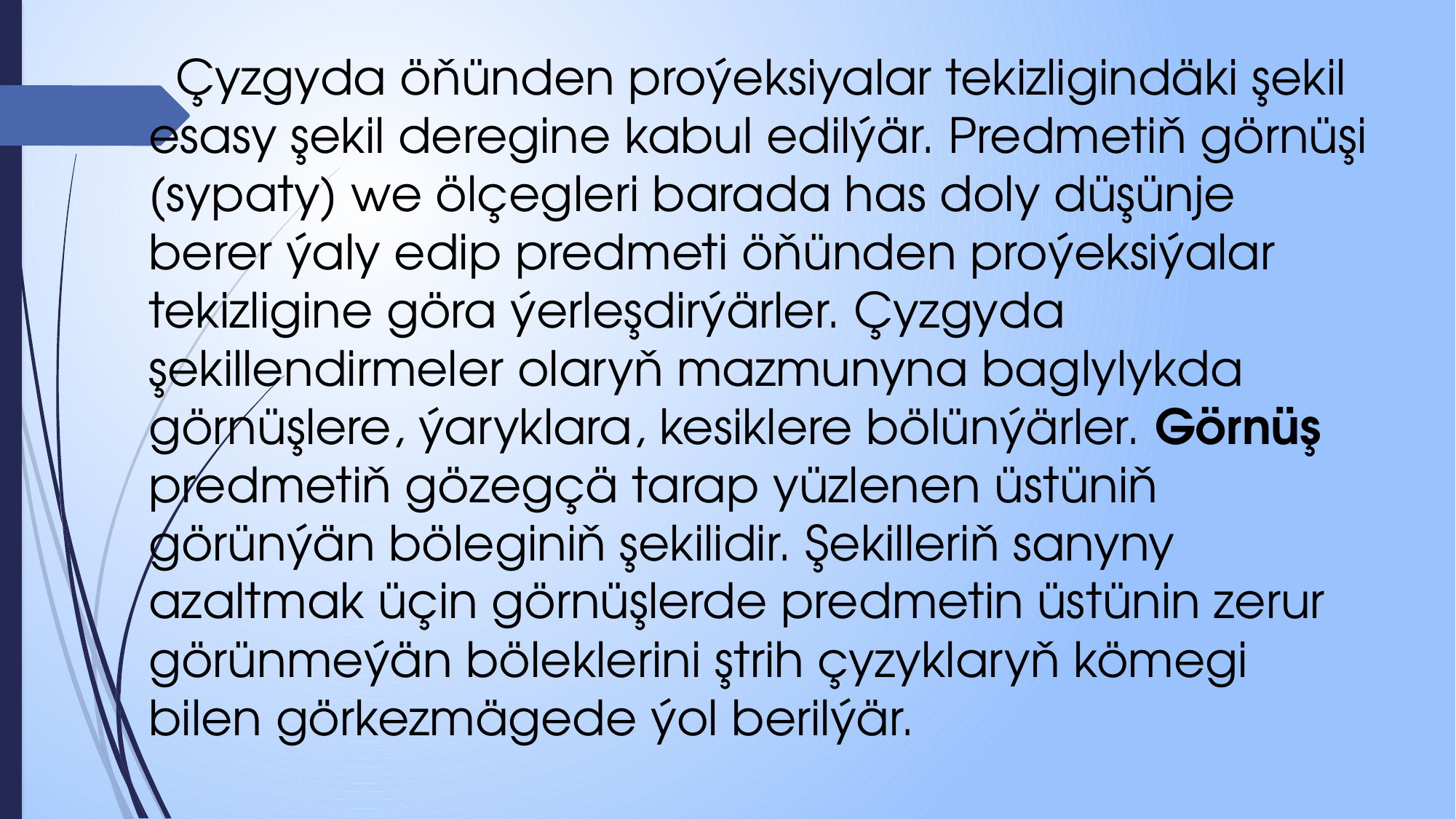

Çyzgyda öňünden proýeksiyalar tekizligindäki şekil esasy şekil deregine kabul edilýär. Predmetiň görnüşi (sypaty) we ölçegleri barada has doly düşünje berer ýaly edip predmeti öňünden proýeksiýalar tekizligine göra ýerleşdirýärler. Çyzgyda şekillendirmeler olaryň mazmunyna baglylykda görnüşlere, ýaryklara, kesiklere bölünýärler. Görnüş predmetiň gözegçä tarap yüzlenen üstüniň görünýän böleginiň şekilidir. Şekilleriň sanyny azaltmak üçin görnüşlerde predmetin üstünin zerur görünmeýän böleklerini ştrih çyzyklaryň kömegi bilen görkezmägede ýol berilýär.